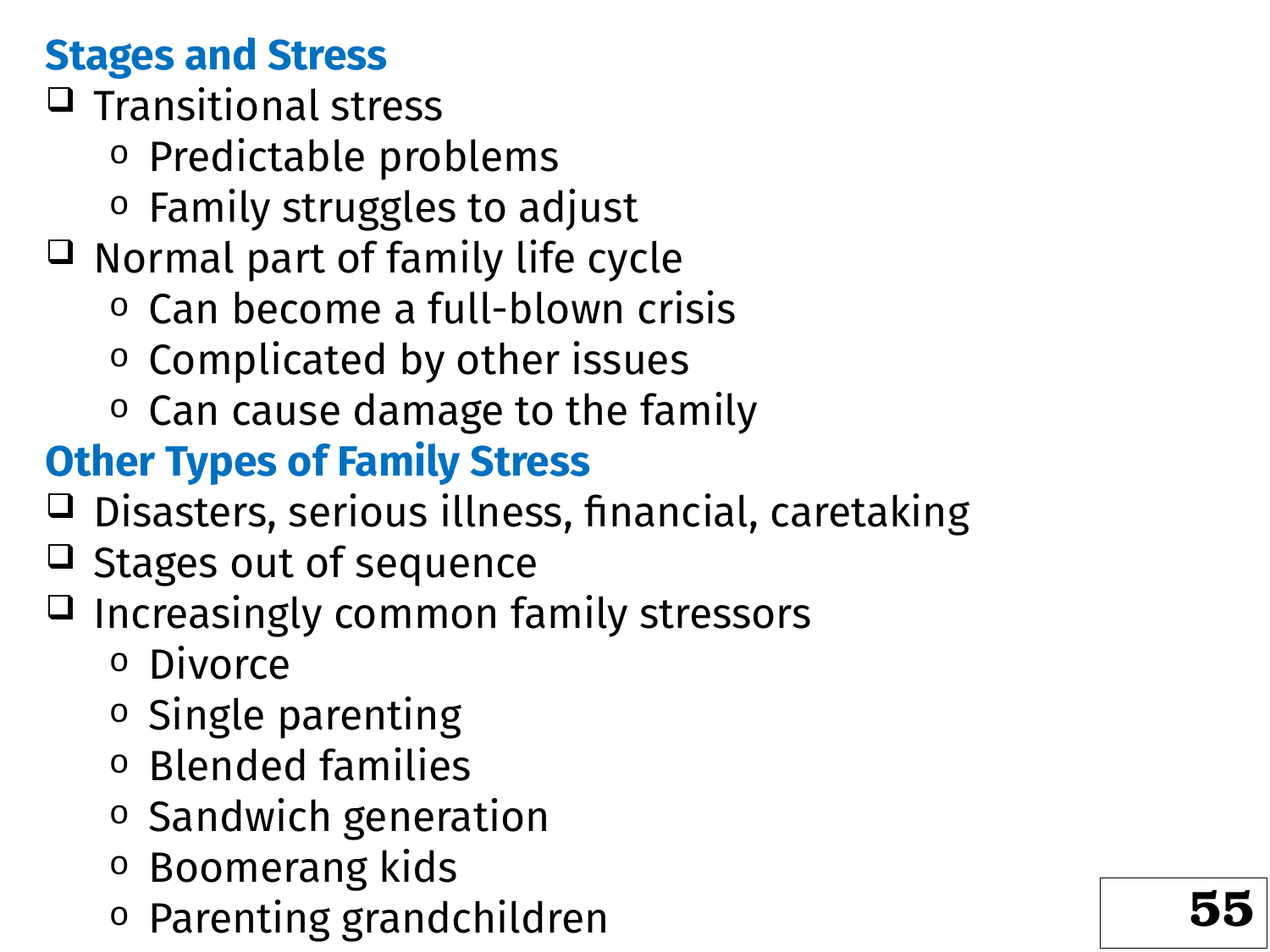

Stages and Stress
Transitional stress
Predictable problems
Family struggles to adjust
Normal part of family life cycle
Can become a full-blown crisis
Complicated by other issues
Can cause damage to the family
Other Types of Family Stress
Disasters, serious illness, financial, caretaking
Stages out of sequence
Increasingly common family stressors
Divorce
Single parenting
Blended families
Sandwich generation
Boomerang kids
Parenting grandchildren

55